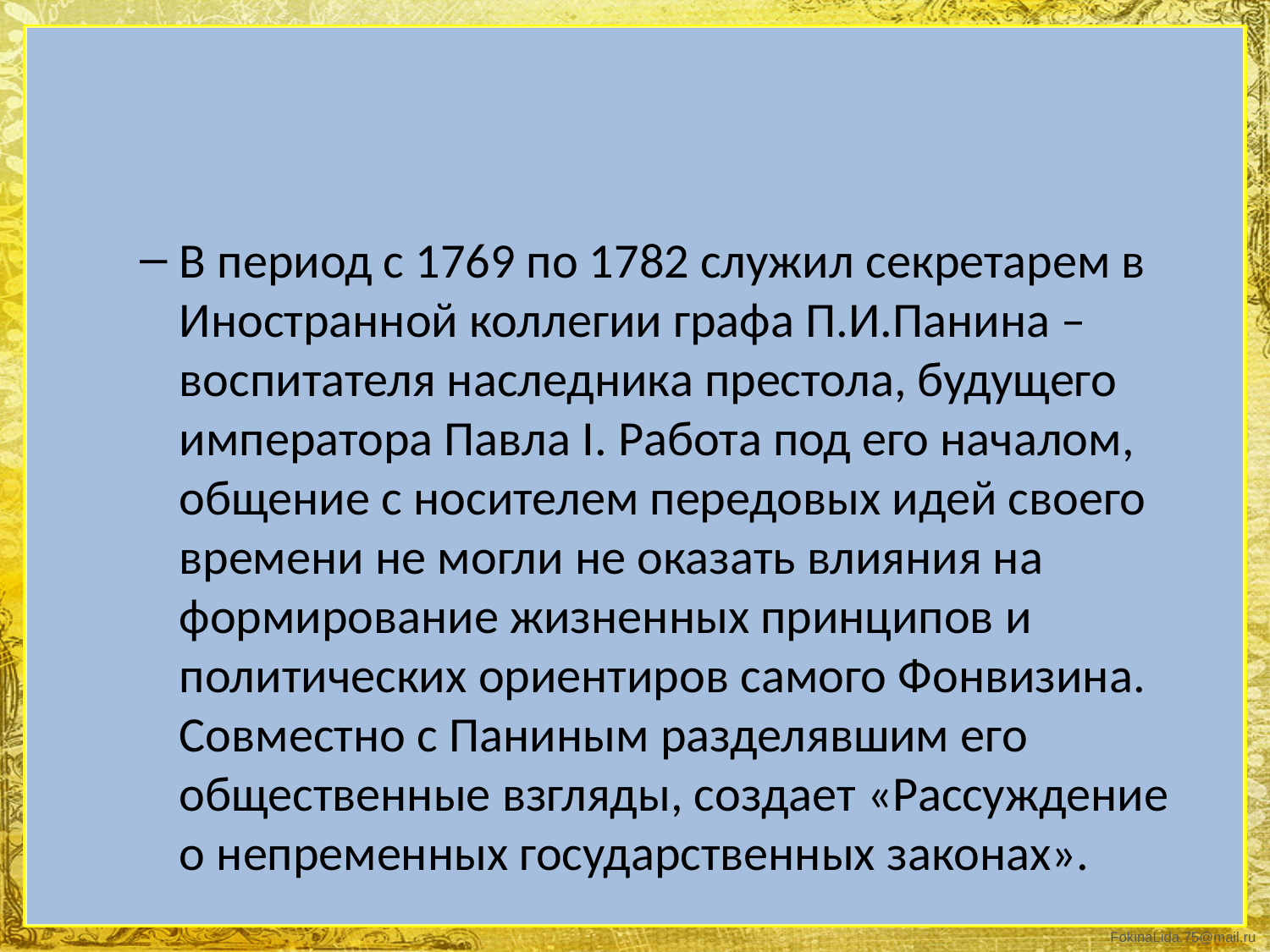

#
В период с 1769 по 1782 служил секретарем в Иностранной коллегии графа П.И.Панина – воспитателя наследника престола, будущего императора Павла I. Работа под его началом, общение с носителем передовых идей своего времени не могли не оказать влияния на формирование жизненных принципов и политических ориентиров самого Фонвизина. Совместно с Паниным разделявшим его общественные взгляды, создает «Рассуждение о непременных государственных законах».